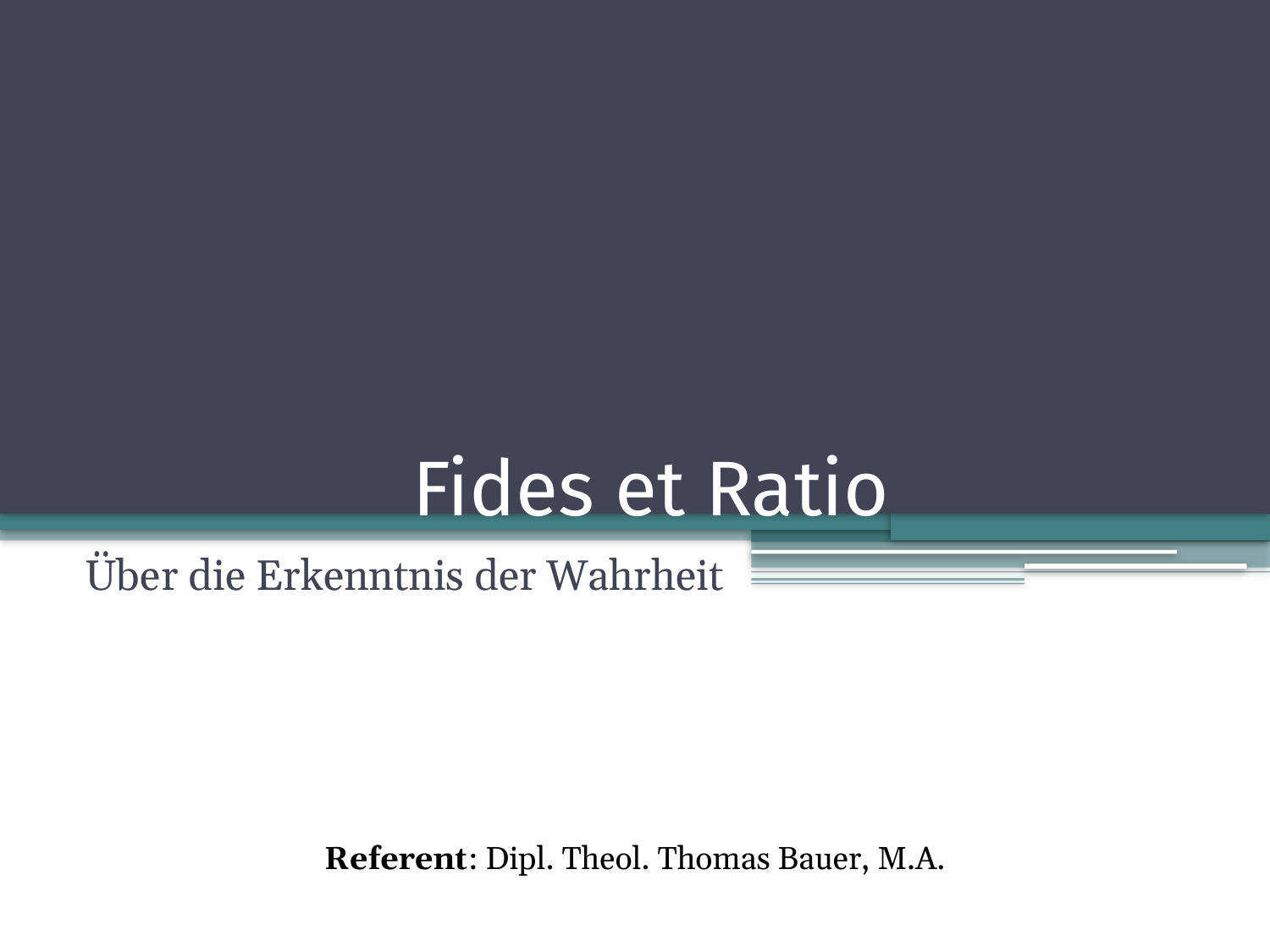

# Fides et Ratio
Über die Erkenntnis der Wahrheit
Referent: Dipl. Theol. Thomas Bauer, M.A.